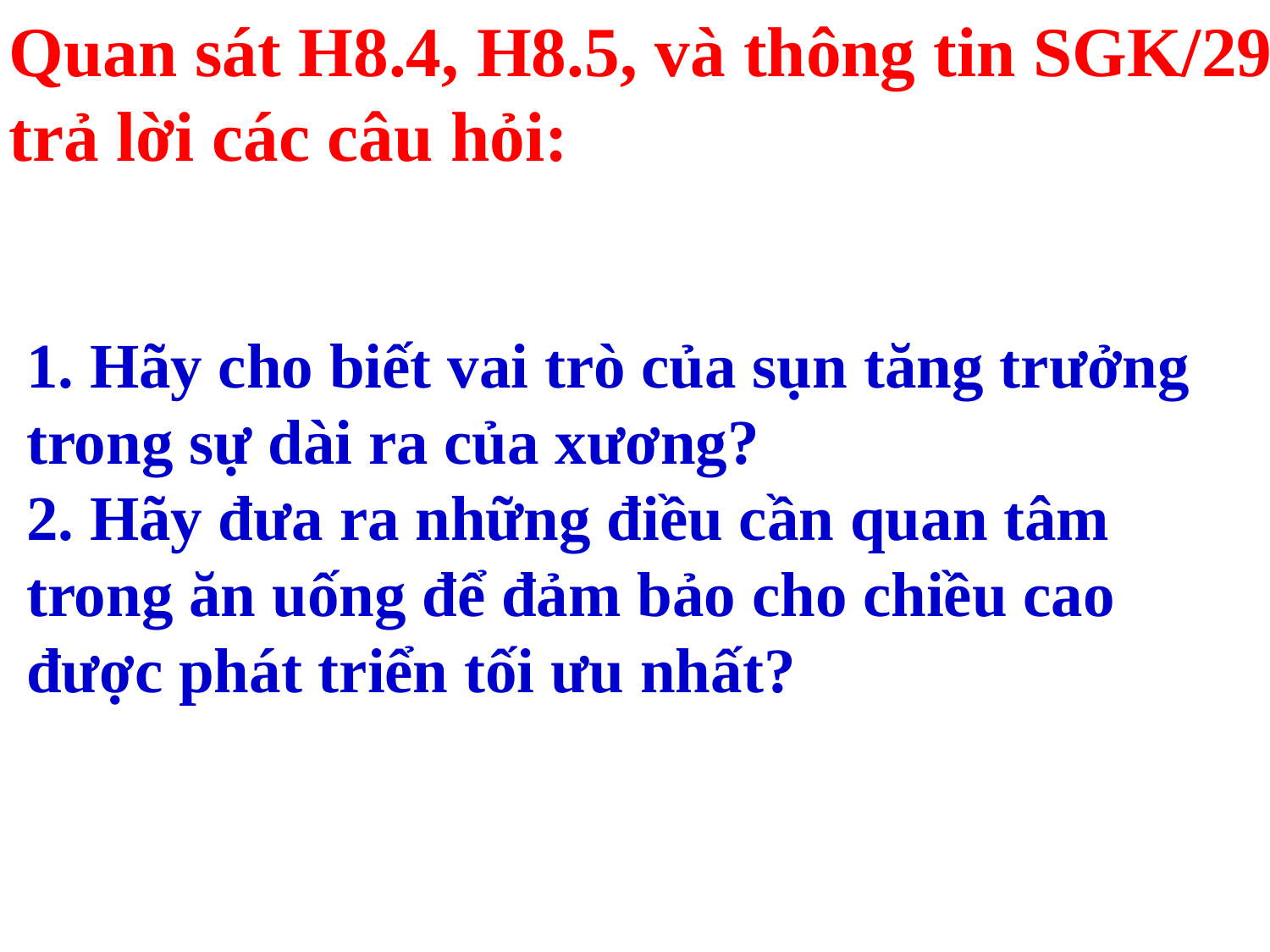

Quan sát H8.4, H8.5, và thông tin SGK/29
trả lời các câu hỏi:
1. Hãy cho biết vai trò của sụn tăng trưởng
trong sự dài ra của xương?
2. Hãy đưa ra những điều cần quan tâm
trong ăn uống để đảm bảo cho chiều cao
được phát triển tối ưu nhất?